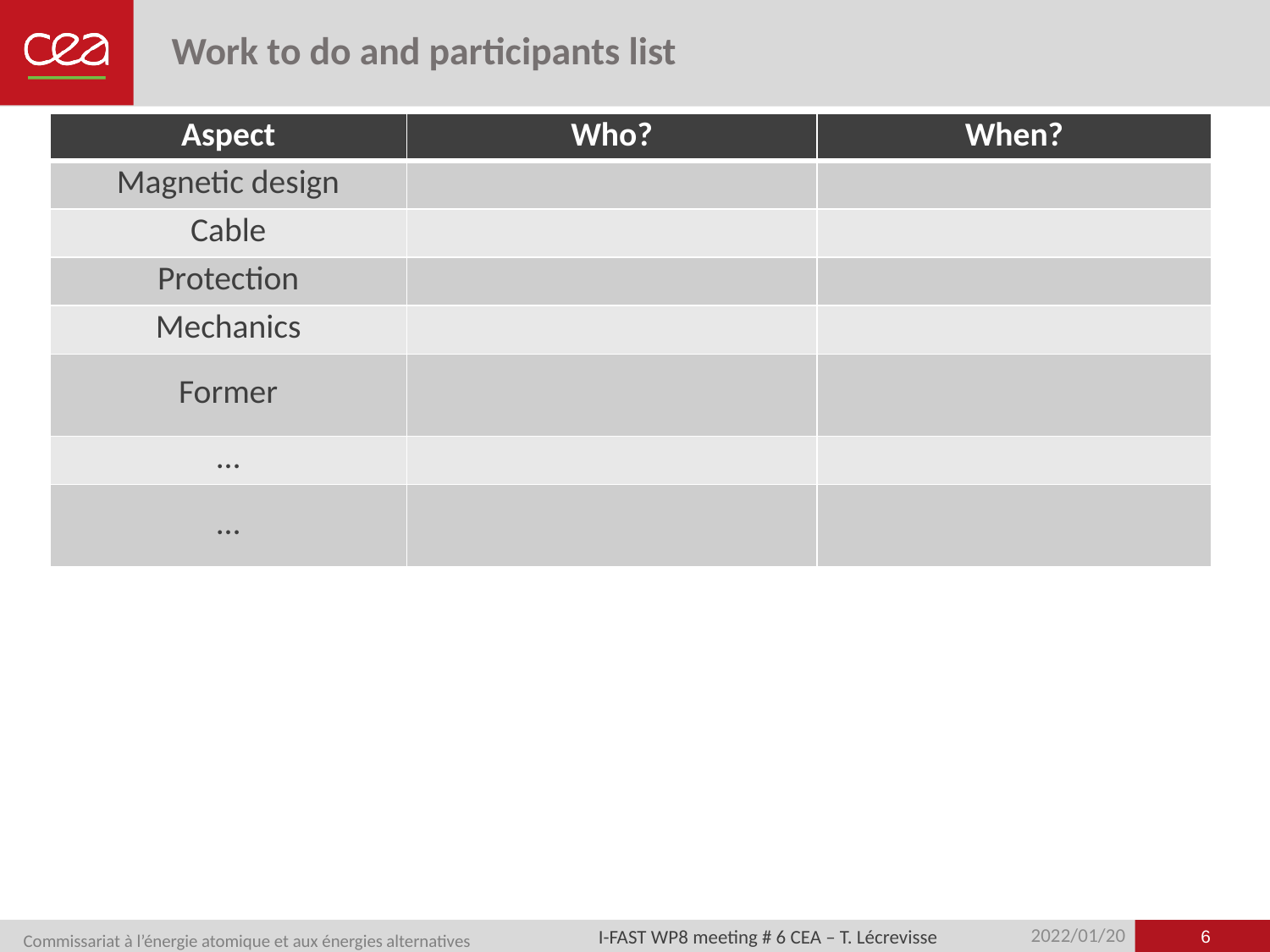

# Work to do and participants list
| Aspect | Who? | When? |
| --- | --- | --- |
| Magnetic design |  |  |
| Cable |  |  |
| Protection |  |  |
| Mechanics |  |  |
| Former |  |  |
| … |  |  |
| … |  |  |
6